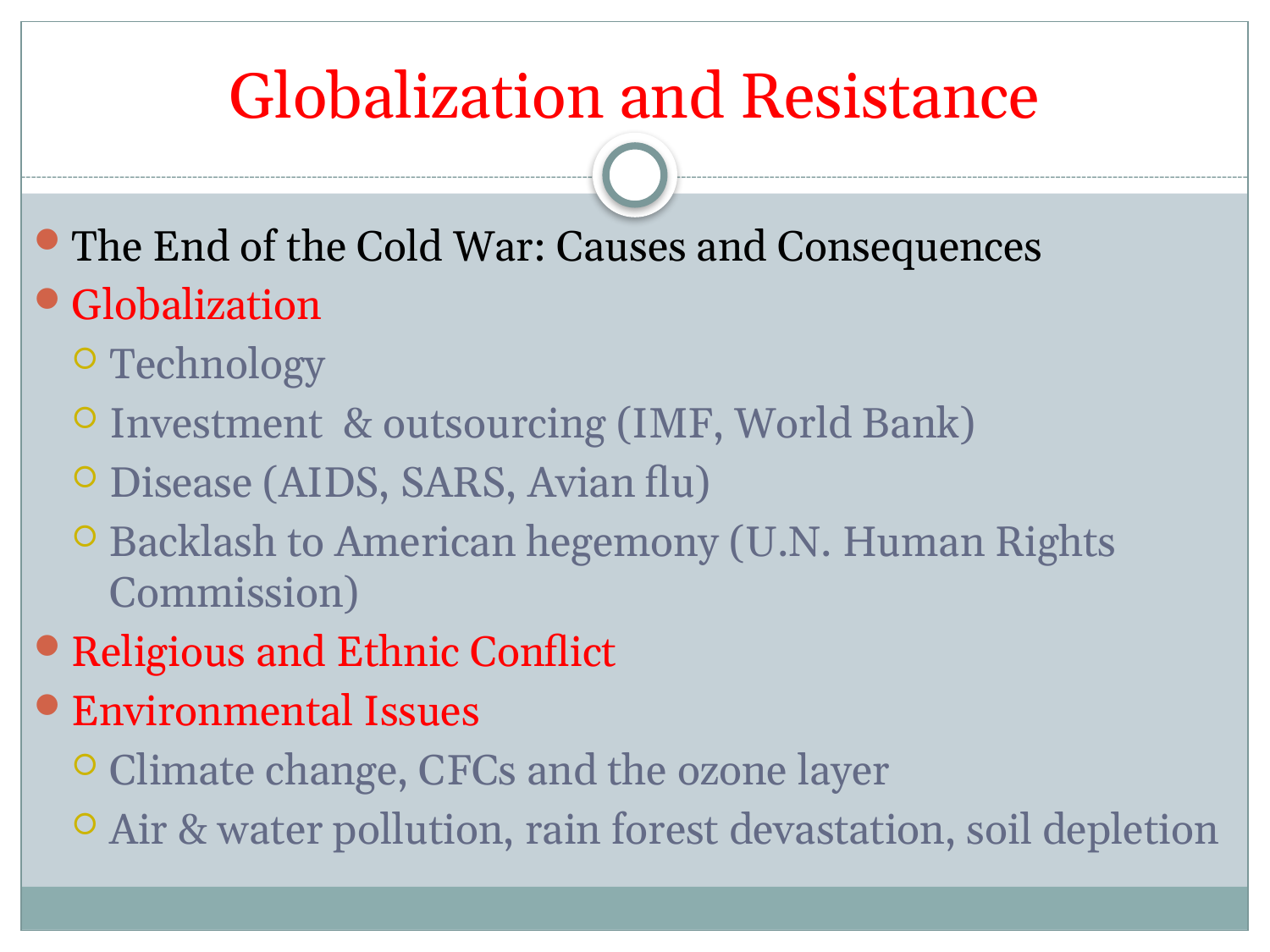

# Globalization and Resistance
The End of the Cold War: Causes and Consequences
Globalization
Technology
Investment  & outsourcing (IMF, World Bank)
Disease (AIDS, SARS, Avian flu)
Backlash to American hegemony (U.N. Human Rights Commission)
Religious and Ethnic Conflict
Environmental Issues
Climate change, CFCs and the ozone layer
Air & water pollution, rain forest devastation, soil depletion